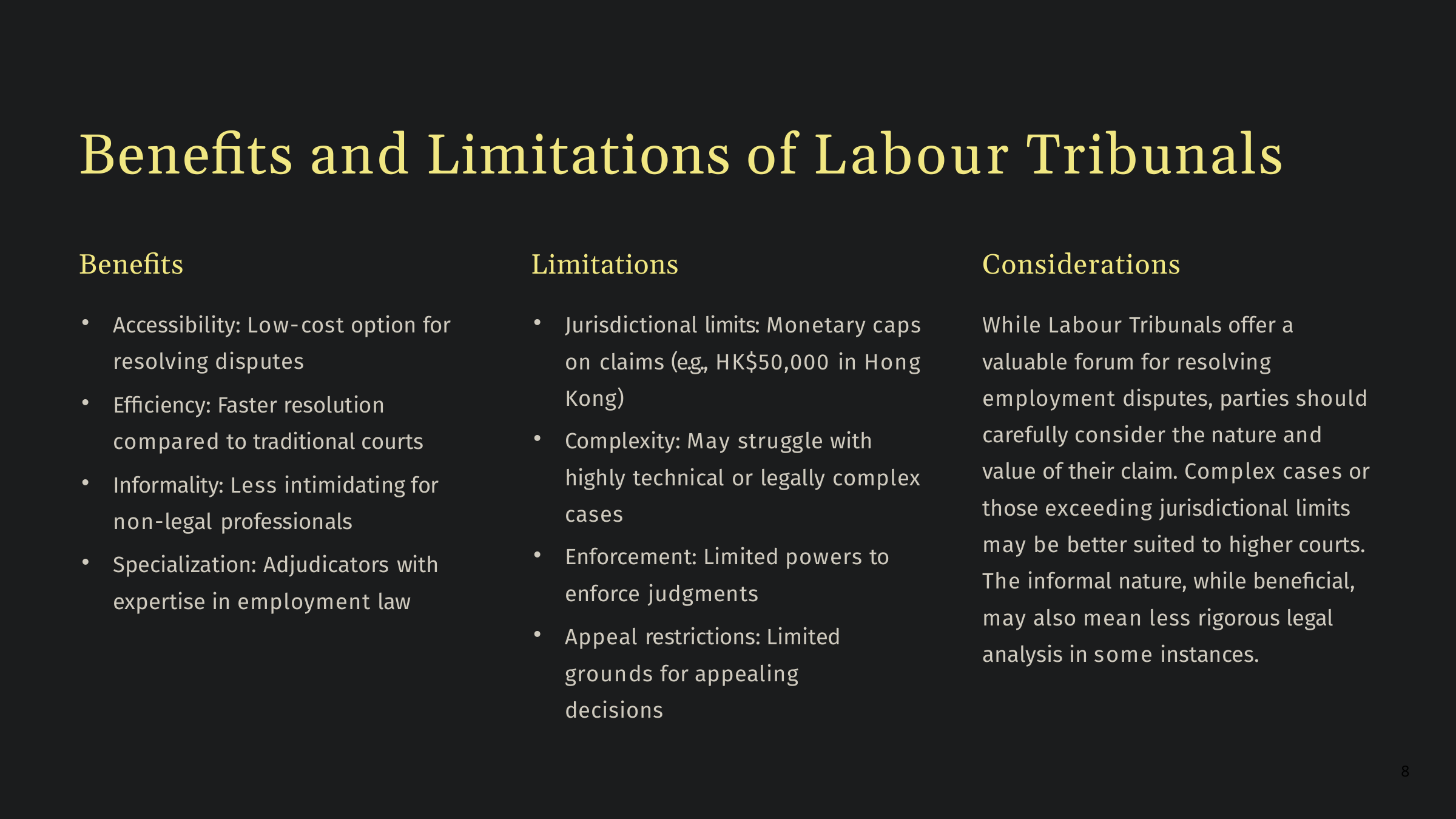

# Benefits and Limitations of Labour Tribunals
Benefits
Limitations
Considerations
While Labour Tribunals offer a valuable forum for resolving employment disputes, parties should carefully consider the nature and value of their claim. Complex cases or those exceeding jurisdictional limits may be better suited to higher courts. The informal nature, while beneficial, may also mean less rigorous legal analysis in some instances.
Accessibility: Low-cost option for resolving disputes
Efficiency: Faster resolution compared to traditional courts
Informality: Less intimidating for non-legal professionals
Specialization: Adjudicators with
expertise in employment law
Jurisdictional limits: Monetary caps on claims (e.g., HK$50,000 in Hong Kong)
Complexity: May struggle with highly technical or legally complex cases
Enforcement: Limited powers to
enforce judgments
Appeal restrictions: Limited grounds for appealing decisions
8